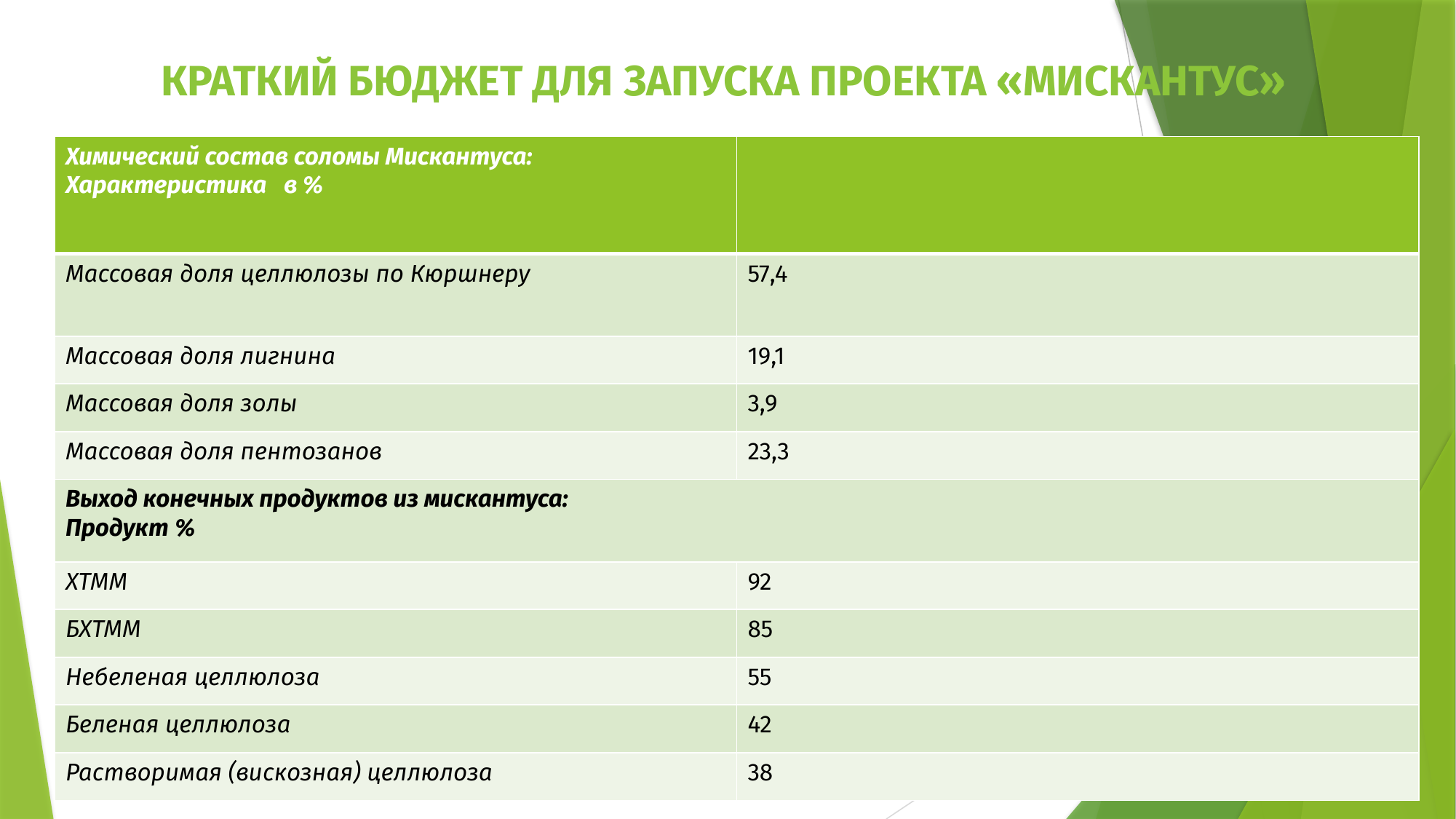

Краткий бюджет для запуска проекта «Мискантус»
| Химический состав соломы Мискантуса: Характеристика в % |  |
| --- | --- |
| Массовая доля целлюлозы по Кюршнеру | 57,4 |
| Массовая доля лигнина | 19,1 |
| Массовая доля золы | 3,9 |
| Массовая доля пентозанов | 23,3 |
| Выход конечных продуктов из мискантуса: Продукт % |  |
| ХТММ | 92 |
| БХТММ | 85 |
| Небеленая целлюлоза | 55 |
| Беленая целлюлоза | 42 |
| Растворимая (вискозная) целлюлоза | 38 |